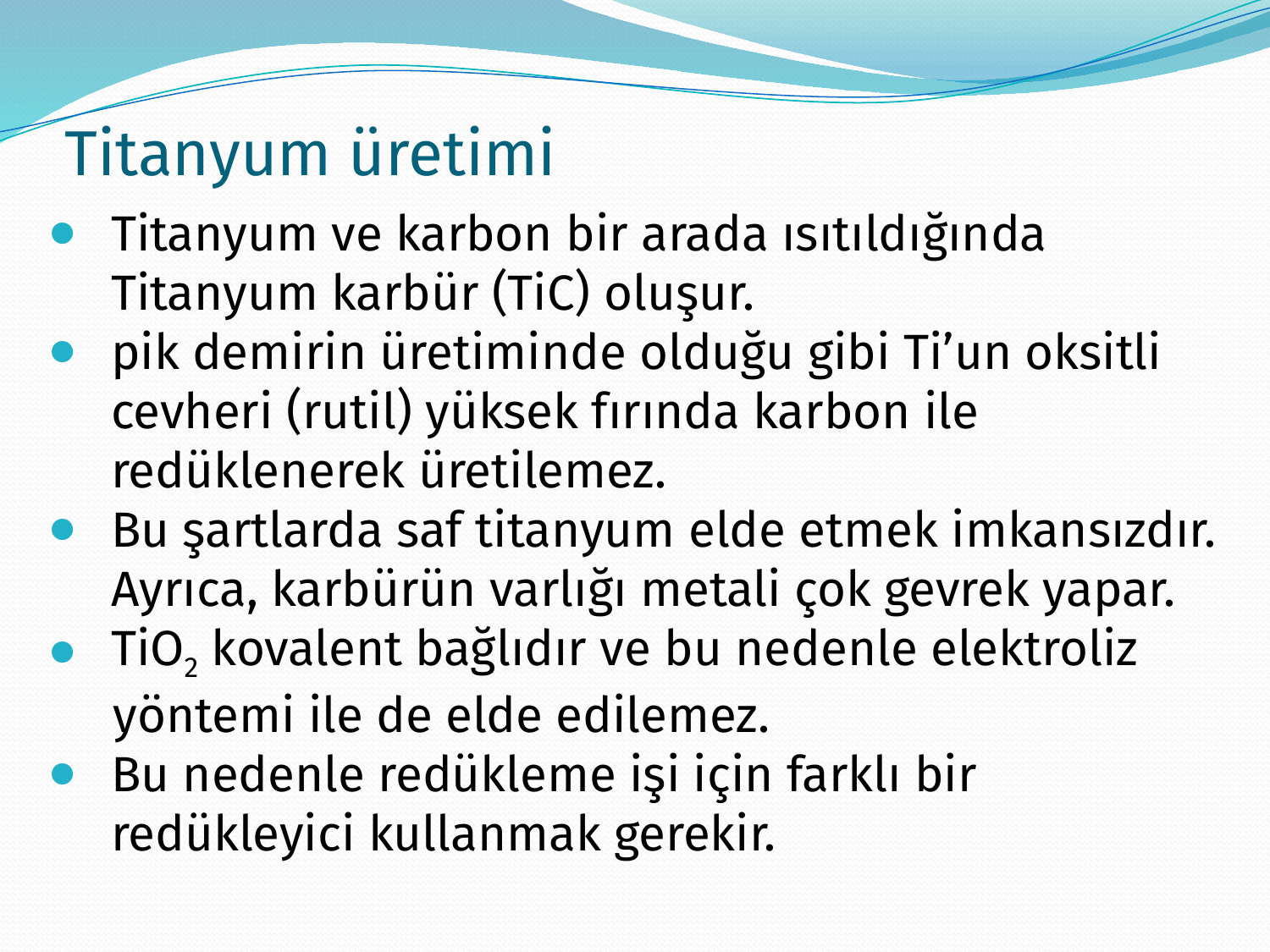

# Titanyum üretimi
Titanyum ve karbon bir arada ısıtıldığında Titanyum karbür (TiC) oluşur.
pik demirin üretiminde olduğu gibi Ti’un oksitli cevheri (rutil) yüksek fırında karbon ile redüklenerek üretilemez.
Bu şartlarda saf titanyum elde etmek imkansızdır. Ayrıca, karbürün varlığı metali çok gevrek yapar.
TiO2 kovalent bağlıdır ve bu nedenle elektroliz
     yöntemi ile de elde edilemez.
Bu nedenle redükleme işi için farklı bir redükleyici kullanmak gerekir.